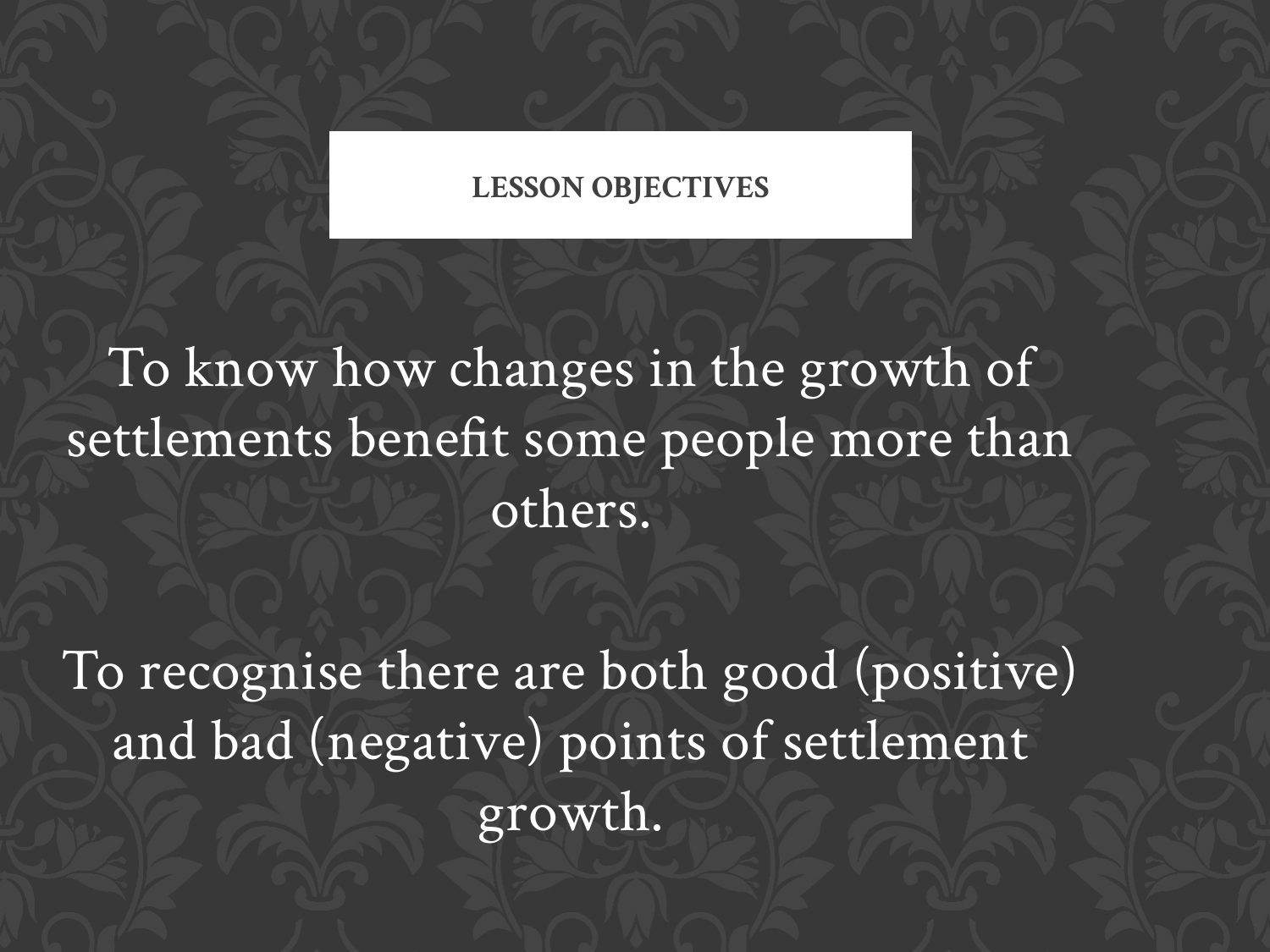

Lesson objectives

To know how changes in the growth of settlements benefit some people more than others.

To recognise there are both good (positive) and bad (negative) points of settlement growth.